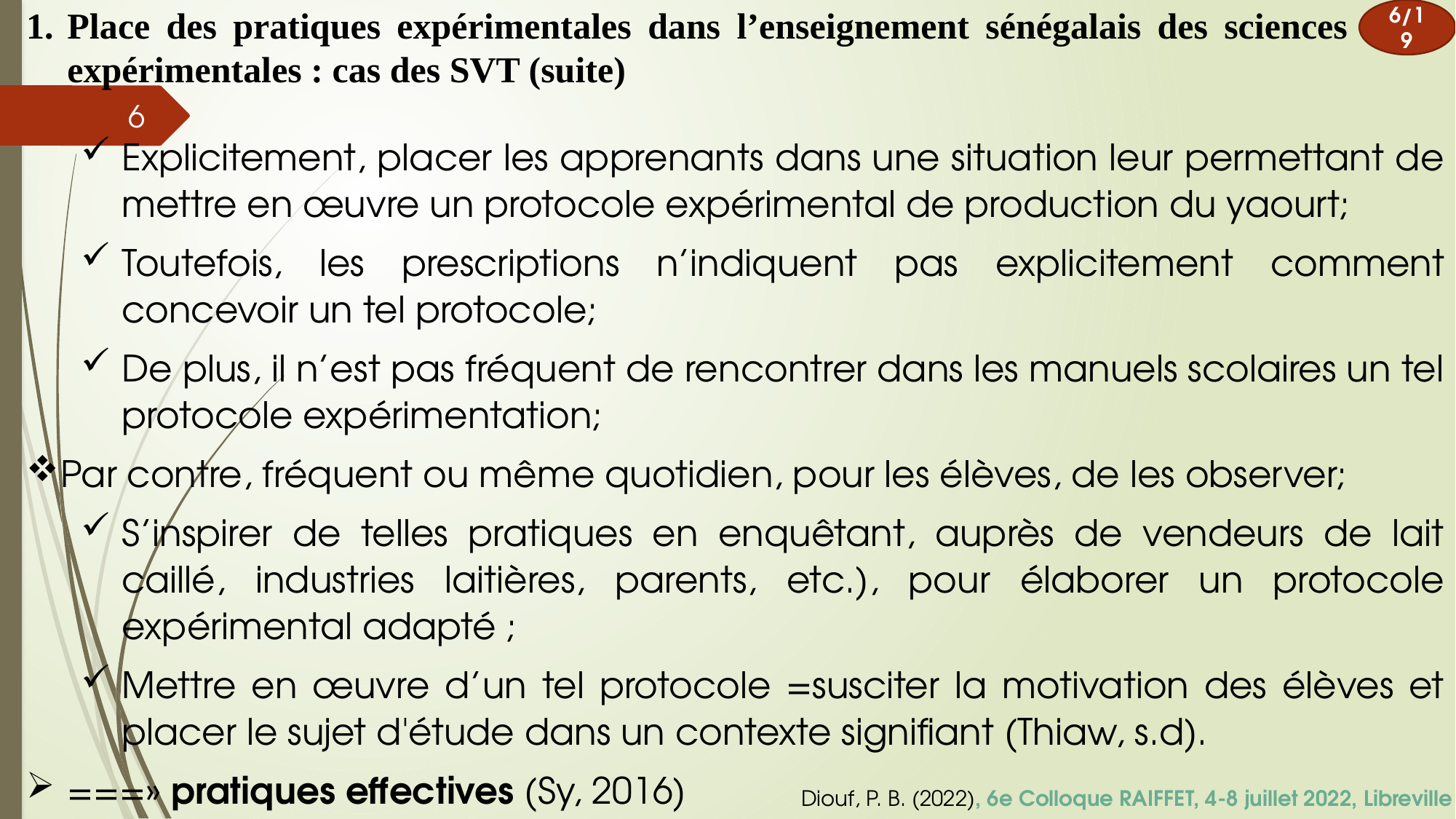

Place des pratiques expérimentales dans l’enseignement sénégalais des sciences expérimentales : cas des SVT (suite)
6/19
6
Explicitement, placer les apprenants dans une situation leur permettant de mettre en œuvre un protocole expérimental de production du yaourt;
Toutefois, les prescriptions n’indiquent pas explicitement comment concevoir un tel protocole;
De plus, il n’est pas fréquent de rencontrer dans les manuels scolaires un tel protocole expérimentation;
Par contre, fréquent ou même quotidien, pour les élèves, de les observer;
S’inspirer de telles pratiques en enquêtant, auprès de vendeurs de lait caillé, industries laitières, parents, etc.), pour élaborer un protocole expérimental adapté ;
Mettre en œuvre d’un tel protocole =susciter la motivation des élèves et placer le sujet d'étude dans un contexte signifiant (Thiaw, s.d).
===» pratiques effectives (Sy, 2016)
Diouf, P. B. (2022), 6e Colloque RAIFFET, 4-8 juillet 2022, Libreville